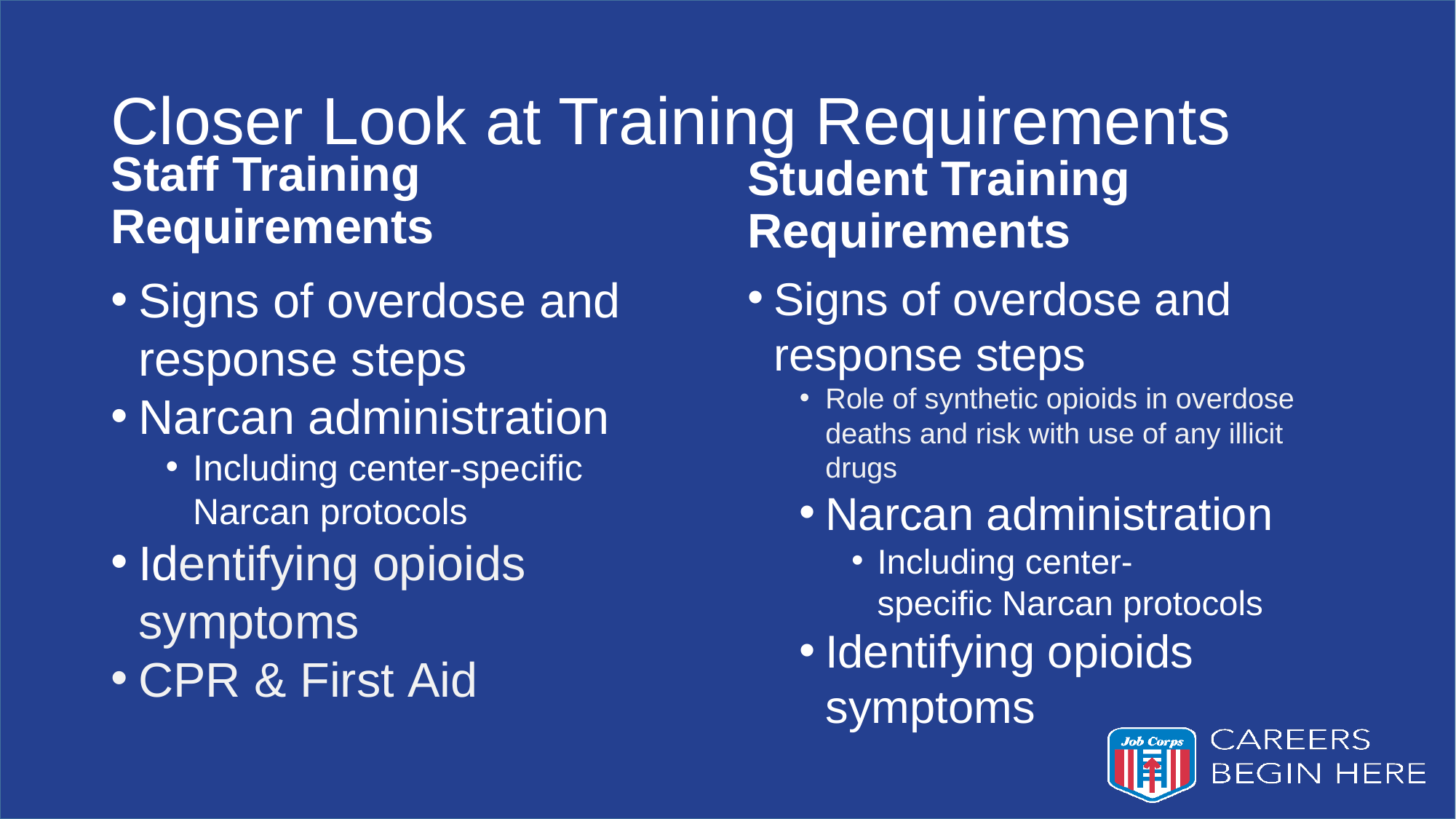

# Closer Look at Training Requirements
Student Training Requirements
Staff Training Requirements
Signs of overdose and response steps
Narcan administration
Including center-specific Narcan protocols
Identifying opioids symptoms
CPR & First Aid

Signs of overdose and response steps
Role of synthetic opioids in overdose deaths and risk with use of any illicit drugs
Narcan administration
Including center-specific Narcan protocols
Identifying opioids symptoms